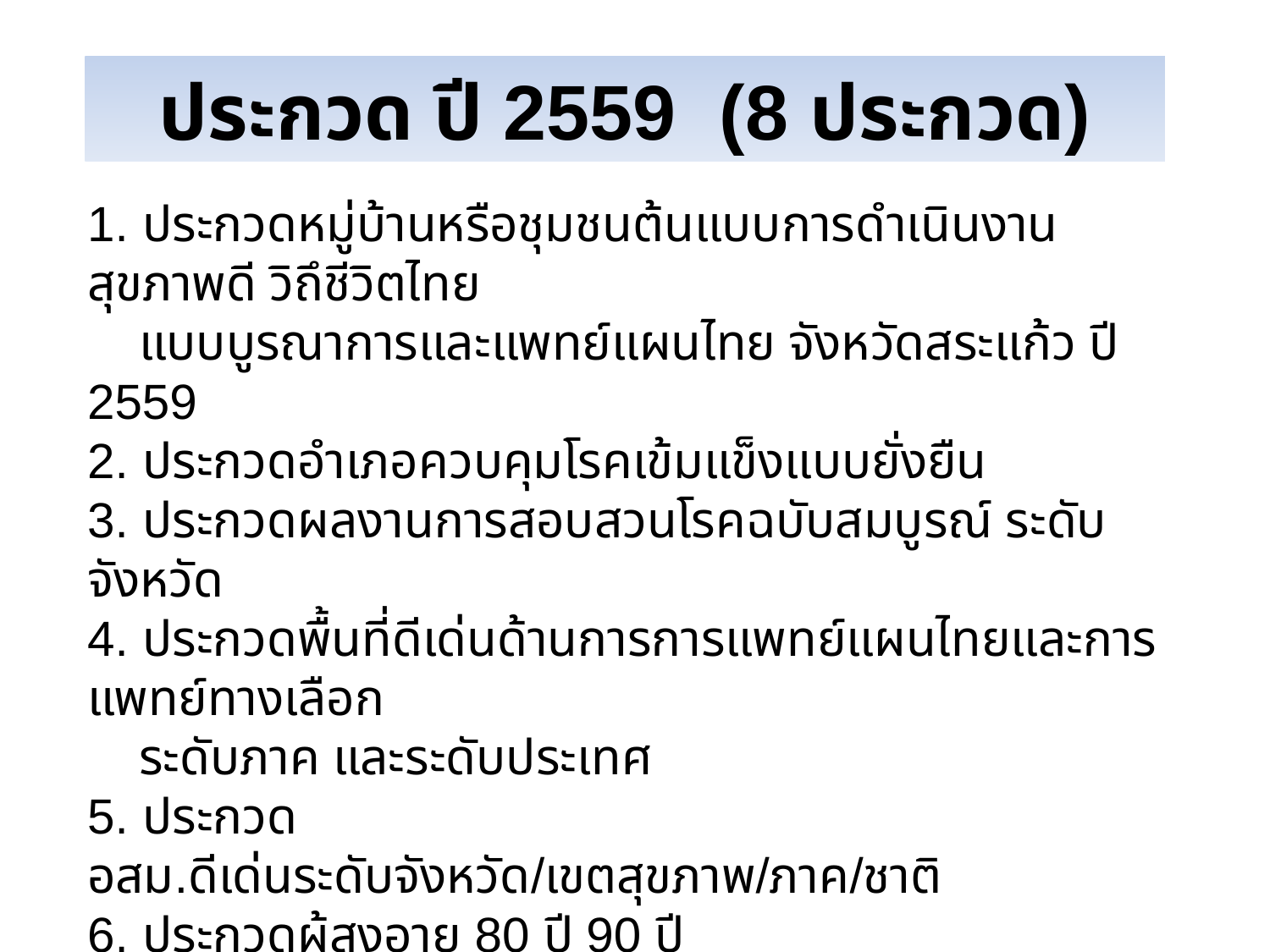

ประกวด ปี 2559  (8 ประกวด)
1. ประกวดหมู่บ้านหรือชุมชนต้นแบบการดำเนินงานสุขภาพดี วิถึชีวิตไทย
    แบบบูรณาการและแพทย์แผนไทย จังหวัดสระแก้ว ปี 2559
2. ประกวดอำเภอควบคุมโรคเข้มแข็งแบบยั่งยืน
3. ประกวดผลงานการสอบสวนโรคฉบับสมบูรณ์ ระดับจังหวัด
4. ประกวดพื้นที่ดีเด่นด้านการการแพทย์แผนไทยและการแพทย์ทางเลือก
    ระดับภาค และระดับประเทศ
5. ประกวด อสม.ดีเด่นระดับจังหวัด/เขตสุขภาพ/ภาค/ชาติ
6. ประกวดผู้สูงอายุ 80 ปี 90 ปี
7. ประกวดการดำเนินงานส่งเสริมป้องกันด้านทันตสาธารณสุขในรพ.และรพ.สต.
8. ประกวดเครือข่ายโรงเรียนส่งเสริมทันตสุขภาพ